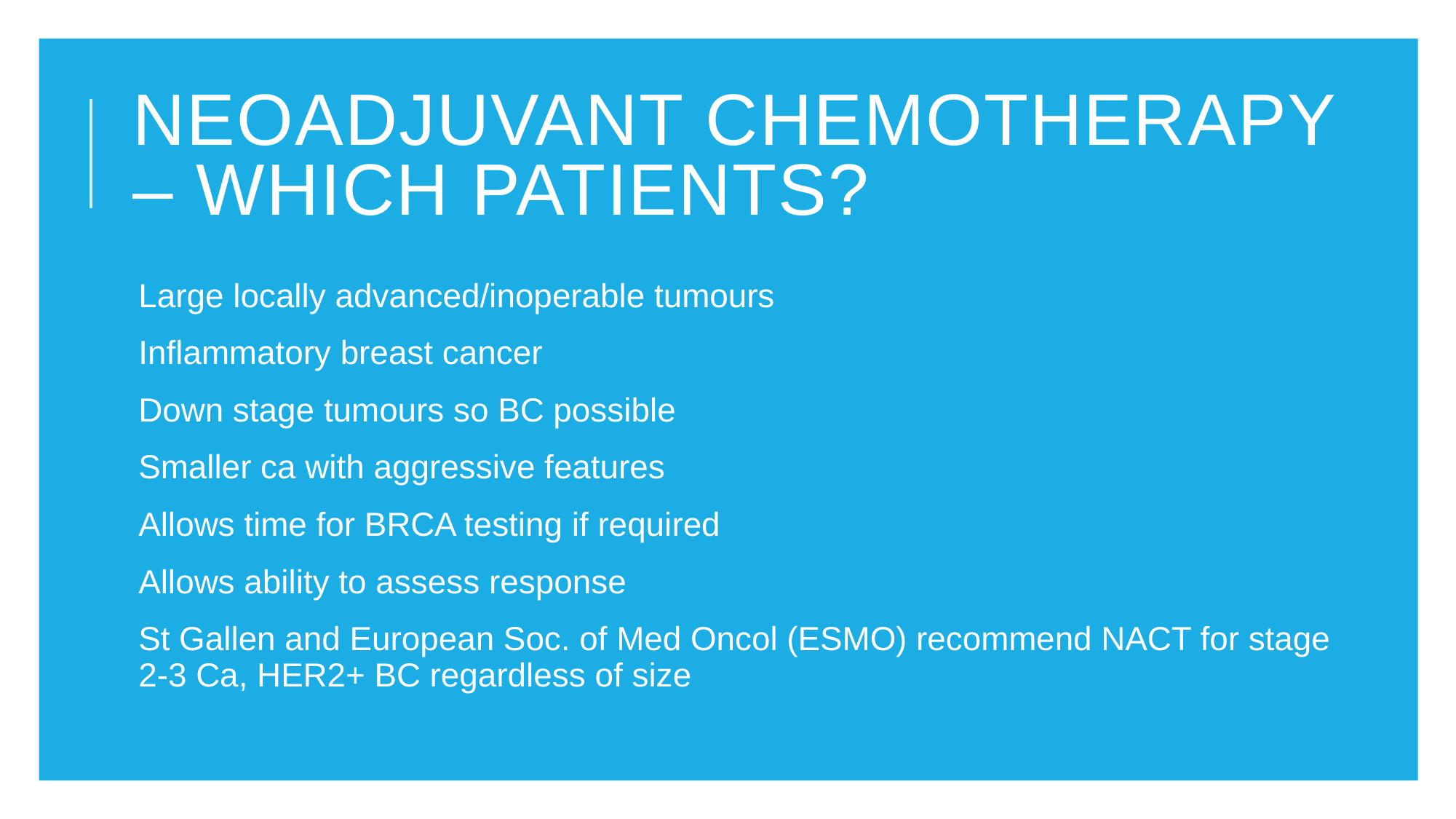

# Neoadjuvant Chemotherapy – Which patients?
Large locally advanced/inoperable tumours
Inflammatory breast cancer
Down stage tumours so BC possible
Smaller ca with aggressive features
Allows time for BRCA testing if required
Allows ability to assess response
St Gallen and European Soc. of Med Oncol (ESMO) recommend NACT for stage 2-3 Ca, HER2+ BC regardless of size